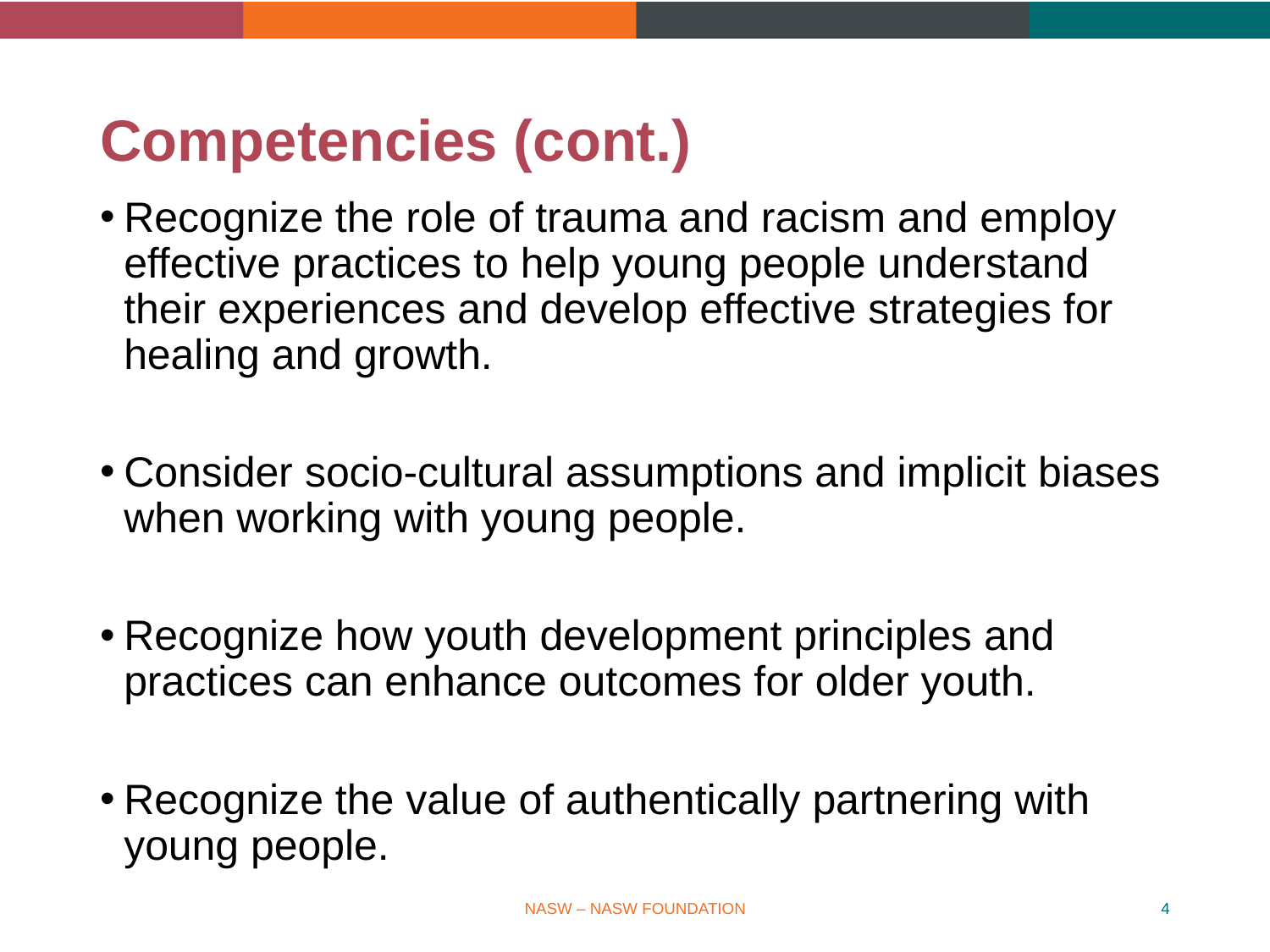

# Competencies (cont.)
Recognize the role of trauma and racism and employ effective practices to help young people understand their experiences and develop effective strategies for healing and growth.

Consider socio-cultural assumptions and implicit biases when working with young people.

Recognize how youth development principles and practices can enhance outcomes for older youth.

Recognize the value of authentically partnering with young people.

NASW – NASW FOUNDATION
4